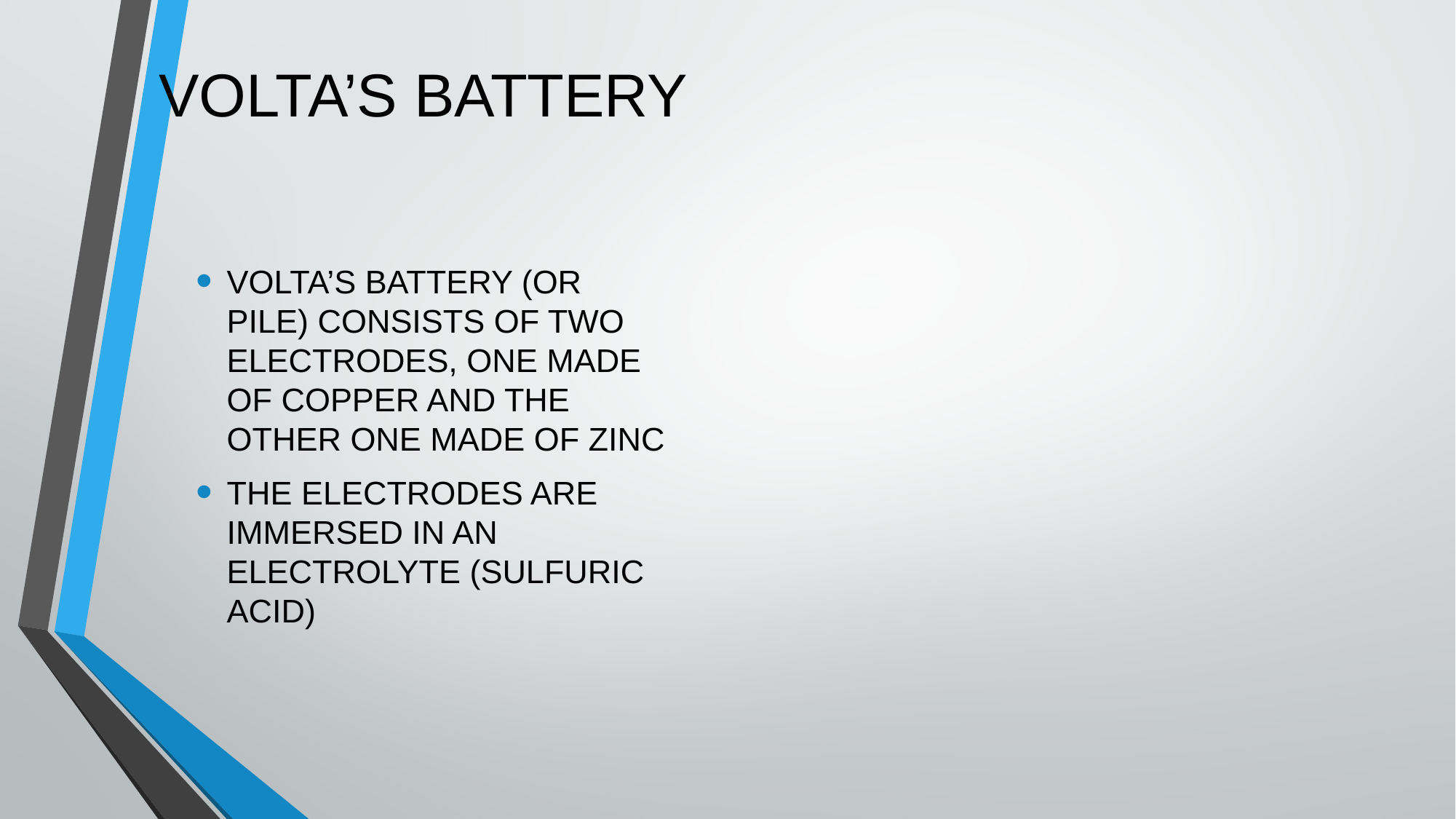

# VOLTA’S BATTERY
VOLTA’S BATTERY (OR PILE) CONSISTS OF TWO ELECTRODES, ONE MADE OF COPPER AND THE OTHER ONE MADE OF ZINC
THE ELECTRODES ARE IMMERSED IN AN ELECTROLYTE (SULFURIC ACID)